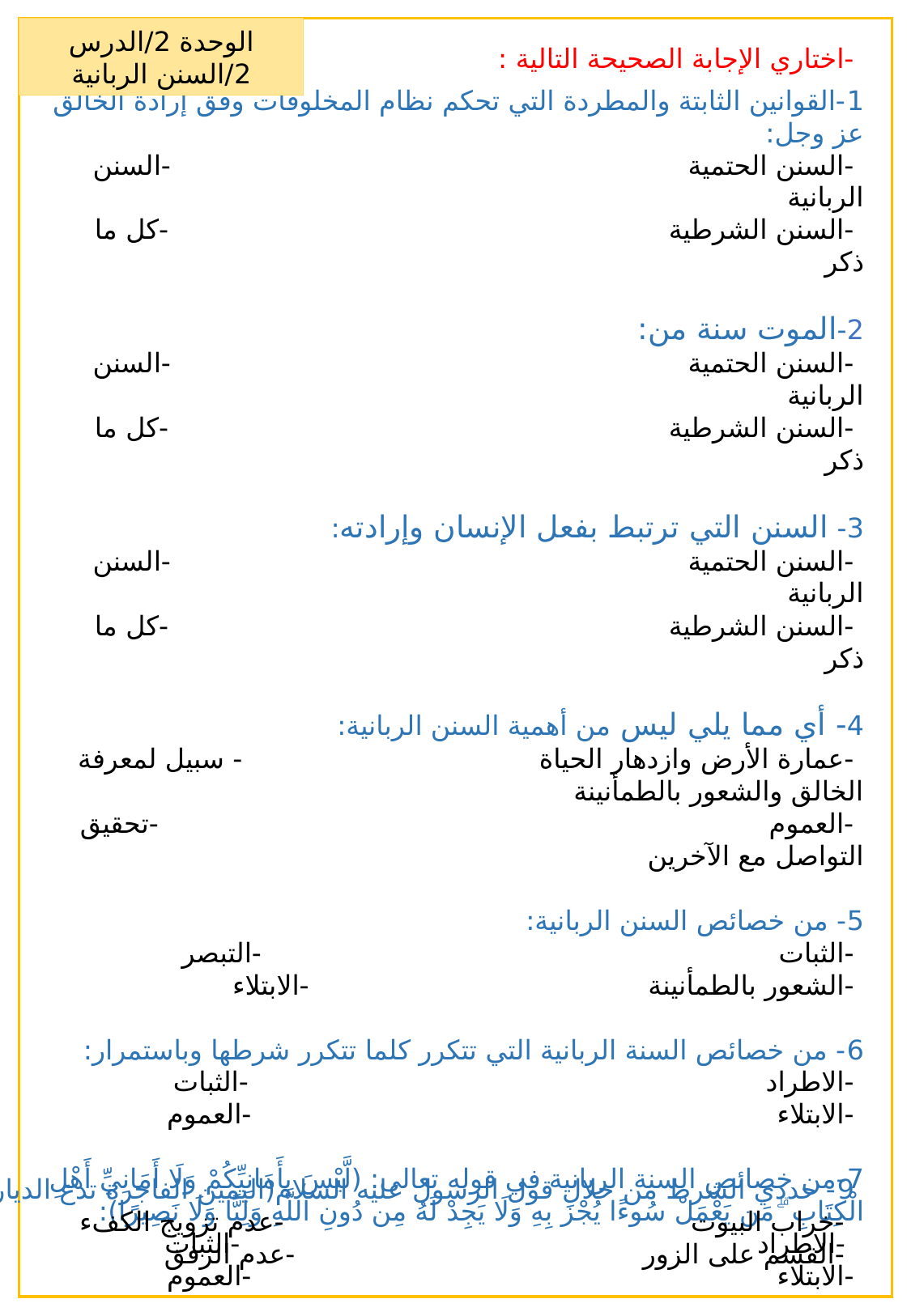

الوحدة 2/الدرس 2/السنن الربانية

-اختاري الإجابة الصحيحة التالية :

1-القوانين الثابتة والمطردة التي تحكم نظام المخلوقات وفق إرادة الخالق عز وجل:
 -السنن الحتمية                                                             -السنن الربانية
 -السنن الشرطية                                                           -كل ما ذكر

2-الموت سنة من:
 -السنن الحتمية                                                             -السنن الربانية
 -السنن الشرطية                                                           -كل ما ذكر

3- السنن التي ترتبط بفعل الإنسان وإرادته:
 -السنن الحتمية                                                             -السنن الربانية
 -السنن الشرطية                                                           -كل ما ذكر

4- أي مما يلي ليس من أهمية السنن الربانية:
 -عمارة الأرض وازدهار الحياة                                   - سبيل لمعرفة الخالق والشعور بالطمأنينة
 -العموم                                                                        -تحقيق التواصل مع الآخرين

5- من خصائص السنن الربانية:
 -الثبات                                                             -التبصر
 -الشعور بالطمأنينة                                        -الابتلاء

6- من خصائص السنة الربانية التي تتكرر كلما تتكرر شرطها وباستمرار:
 -الاطراد                                                             -الثبات
 -الابتلاء                                                              -العموم

7-من خصائص السنة الربانية في قوله تعالى: (لَّيْسَ بِأَمَانِيِّكُمْ وَلَا أَمَانِيِّ أَهْلِ الْكِتَابِ ۗ مَن يَعْمَلْ سُوءًا يُجْزَ بِهِ وَلَا يَجِدْ لَهُ مِن دُونِ اللَّهِ وَلِيًّا وَلَا نَصِيرًا):
  -الاطراد                                                             -الثبات
 -الابتلاء                                                              -العموم

.8-حددي الجزاء من خلال قول الرسول (صنائع المعروف تقي مصارع السوء) :
 -تجنب الهلاك                                                -انتشار الخير
 -الهلاك بلا قيمة                                             -الحرمان من الرحمة والمحبة

9- حددي الشرط من خلال قول الرسول عليه السلام(اليمين الفاجرة تدع الديار بلاقع):
 -خراب البيوت                                                -عدم تزويج الكفء
 -القسم على الزور                                         -عدم الرفق